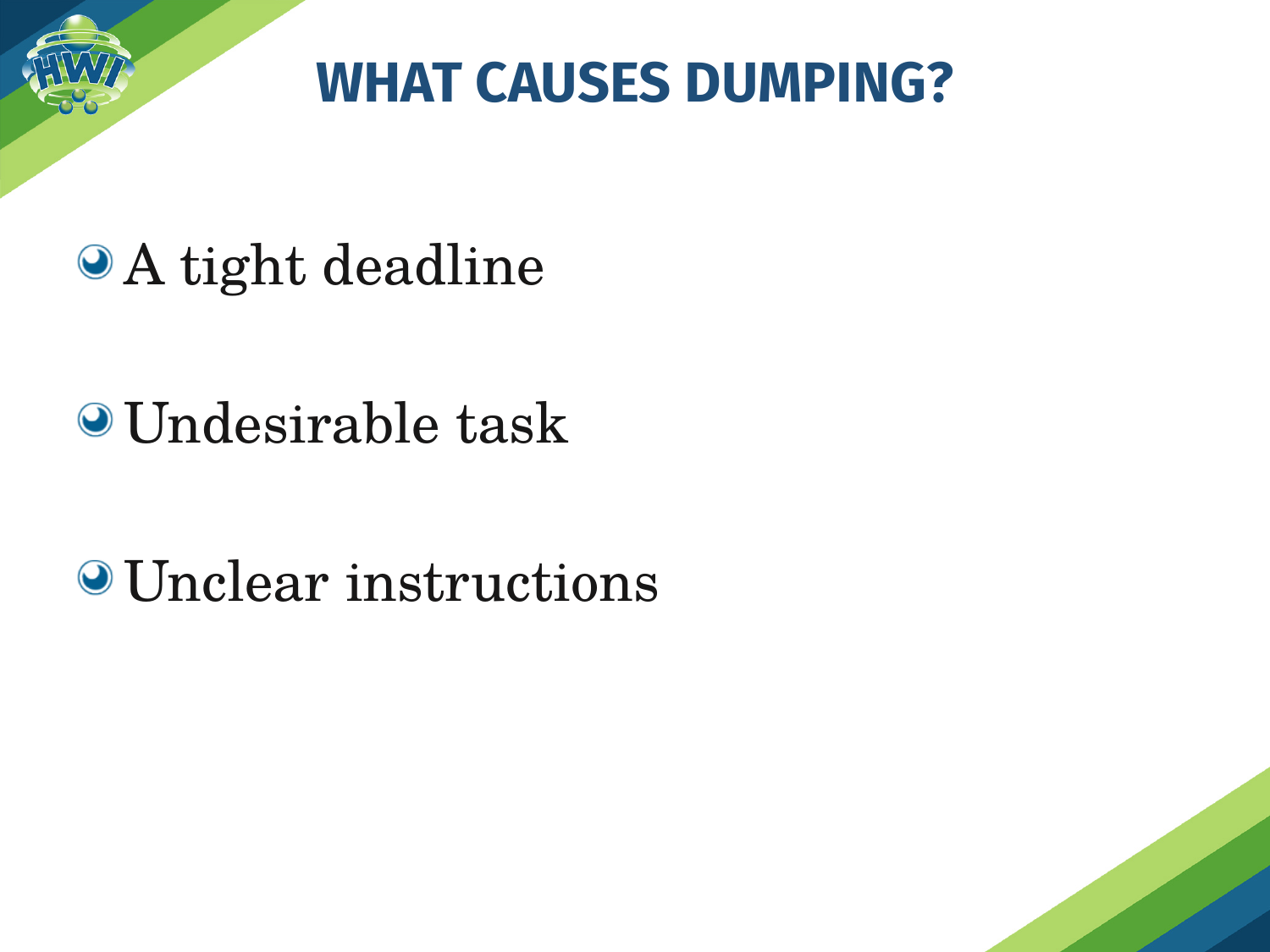

# What causes dumping?
A tight deadline

Undesirable task

Unclear instructions